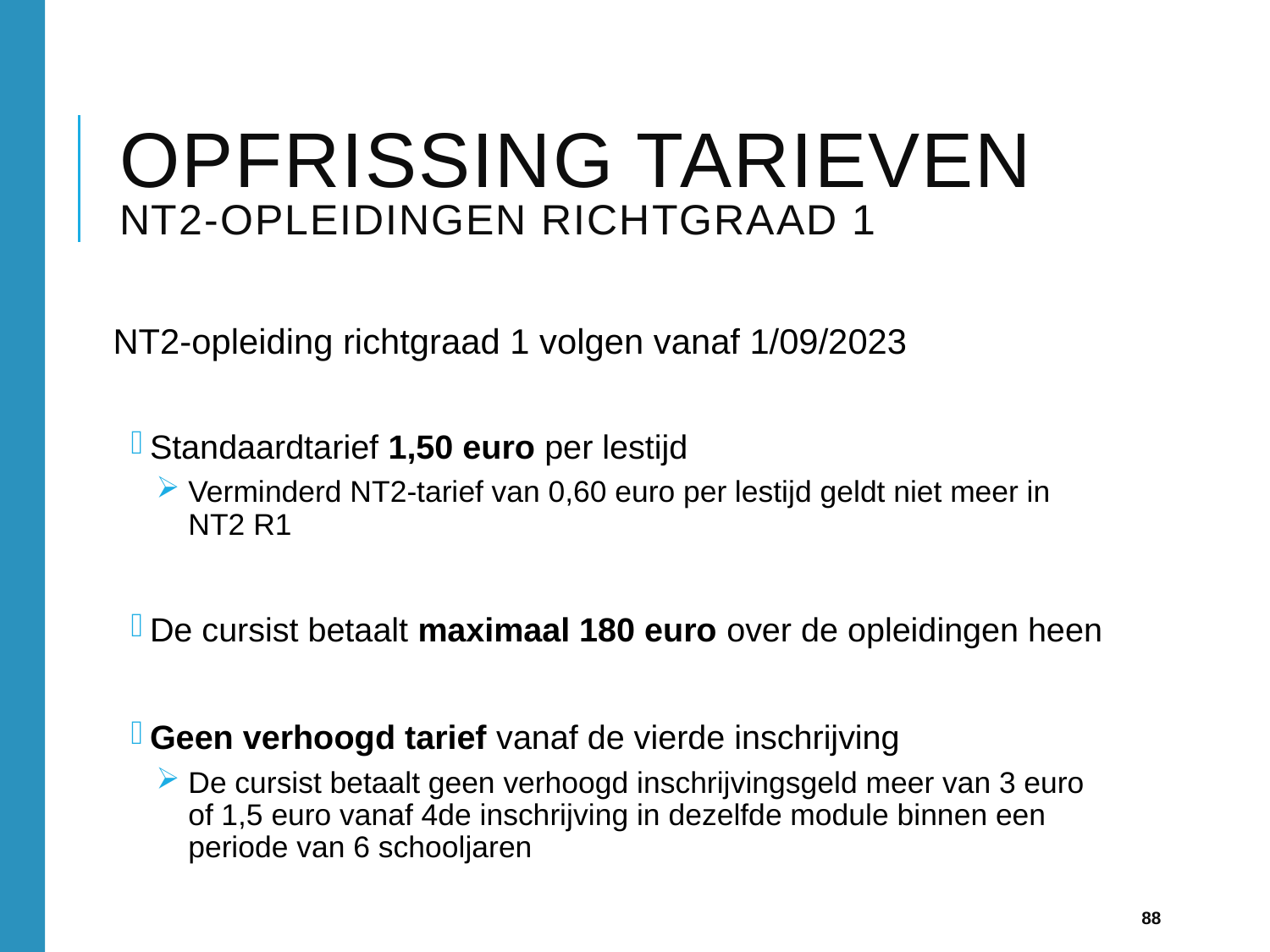

# Opfrissing Tarieven NT2-opleidingen richtgraad 1
NT2-opleiding richtgraad 1 volgen vanaf 1/09/2023

Standaardtarief 1,50 euro per lestijd
Verminderd NT2-tarief van 0,60 euro per lestijd geldt niet meer in NT2 R1

De cursist betaalt maximaal 180 euro over de opleidingen heen

Geen verhoogd tarief vanaf de vierde inschrijving
De cursist betaalt geen verhoogd inschrijvingsgeld meer van 3 euro of 1,5 euro vanaf 4de inschrijving in dezelfde module binnen een periode van 6 schooljaren

88